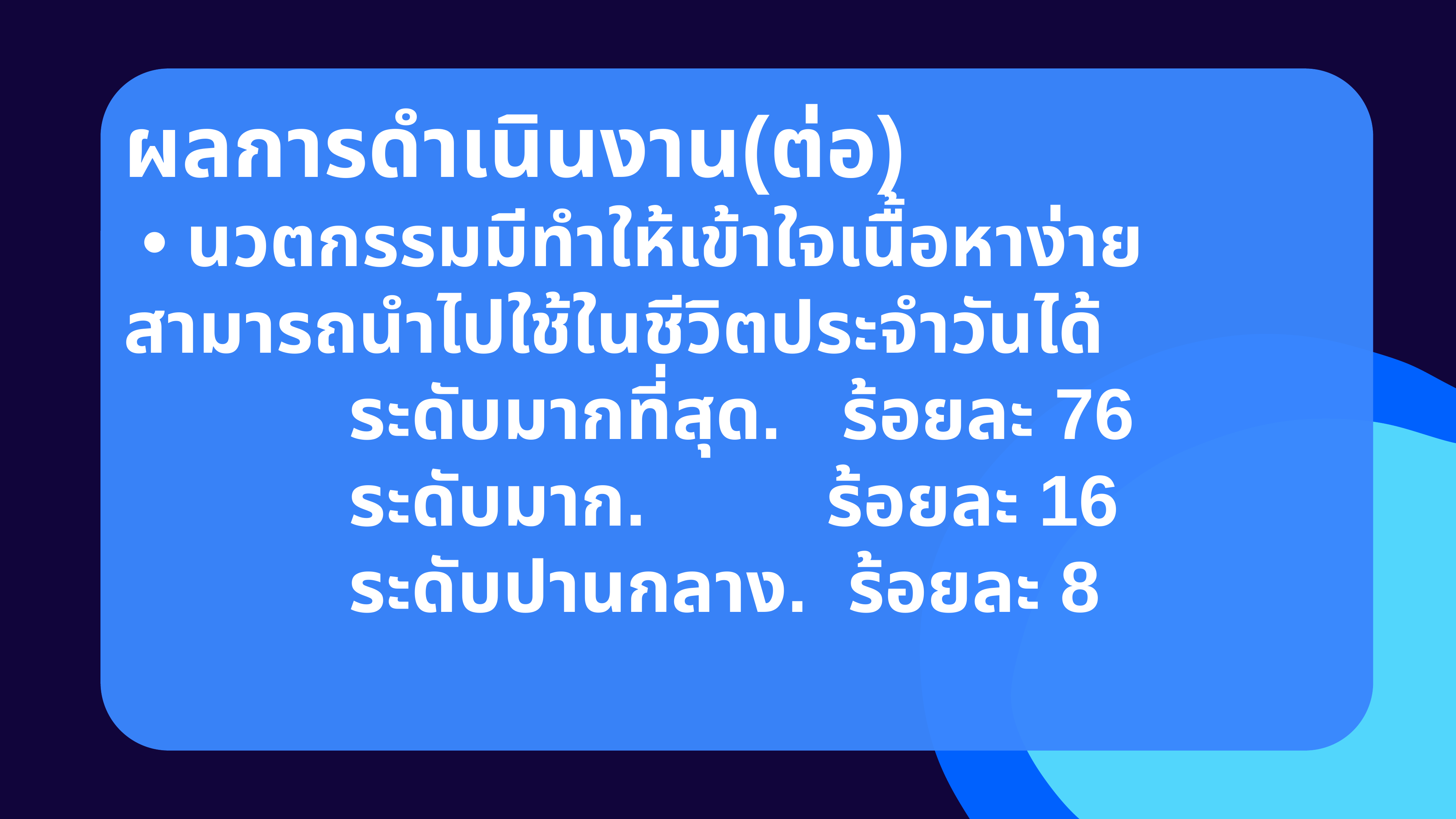

ผลการดำเนินงาน(ต่อ)
 • นวตกรรมมีทำให้เข้าใจเนื้อหาง่าย สามารถนำไปใช้ในชีวิตประจำวันได้
            ระดับมากที่สุด.   ร้อยละ 76
            ระดับมาก.         ร้อยละ 16
            ระดับปานกลาง.  ร้อยละ 8